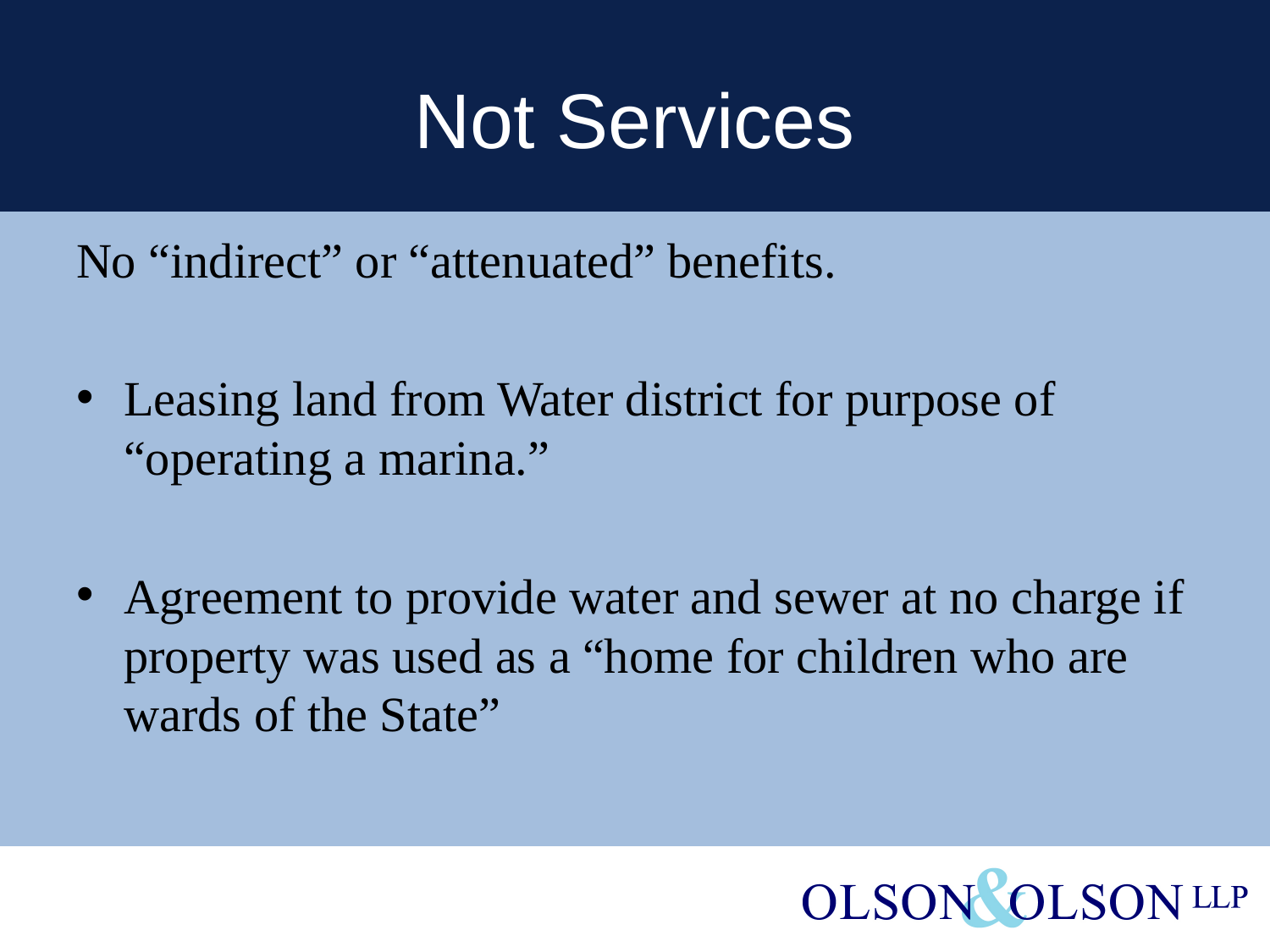

# Not Services
No “indirect” or “attenuated” benefits.

Leasing land from Water district for purpose of “operating a marina.”

Agreement to provide water and sewer at no charge if property was used as a “home for children who are wards of the State”